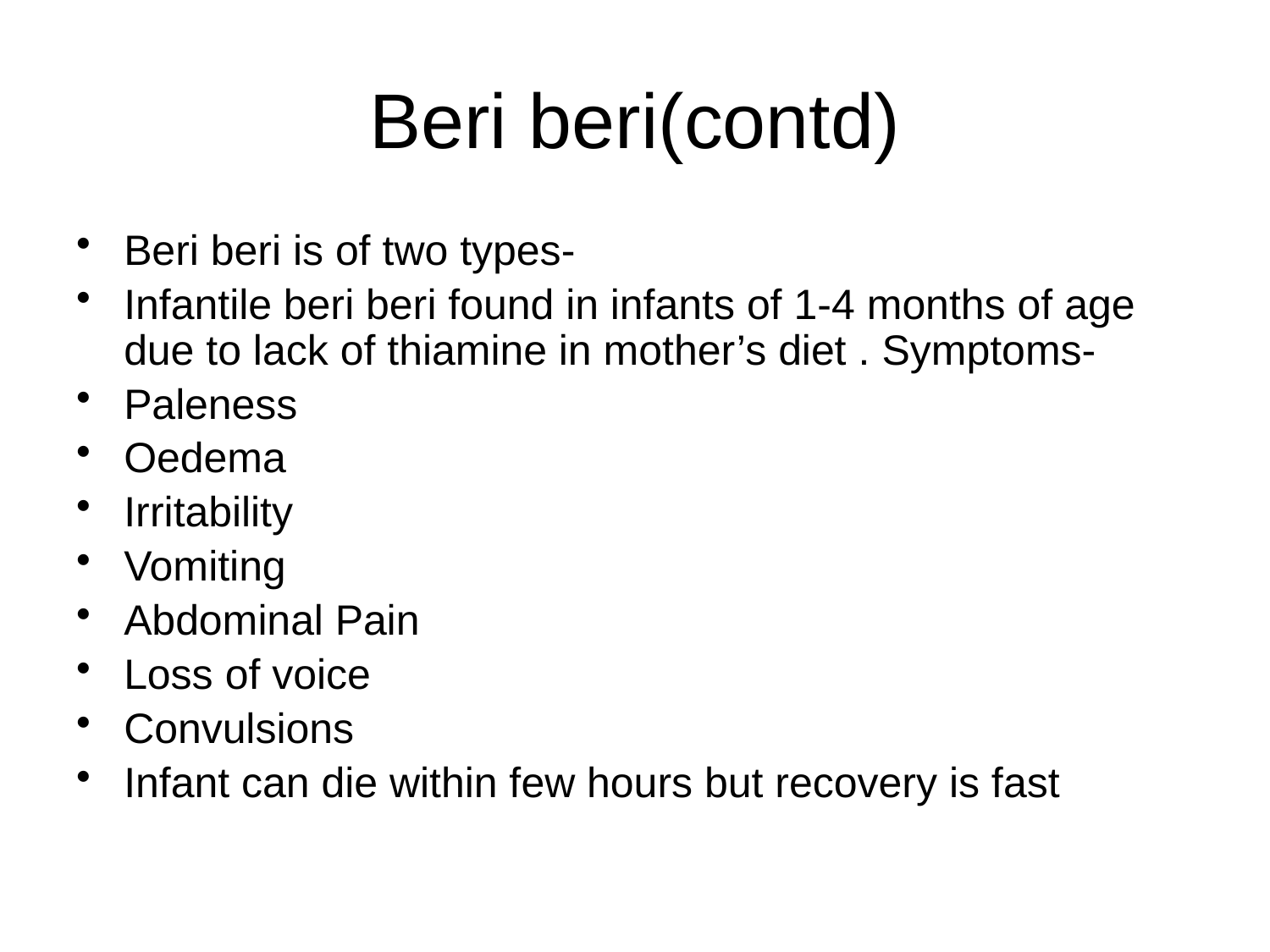

# Beri beri(contd)
Beri beri is of two types-
Infantile beri beri found in infants of 1-4 months of age due to lack of thiamine in mother’s diet . Symptoms-
Paleness
Oedema
Irritability
Vomiting
Abdominal Pain
Loss of voice
Convulsions
Infant can die within few hours but recovery is fast